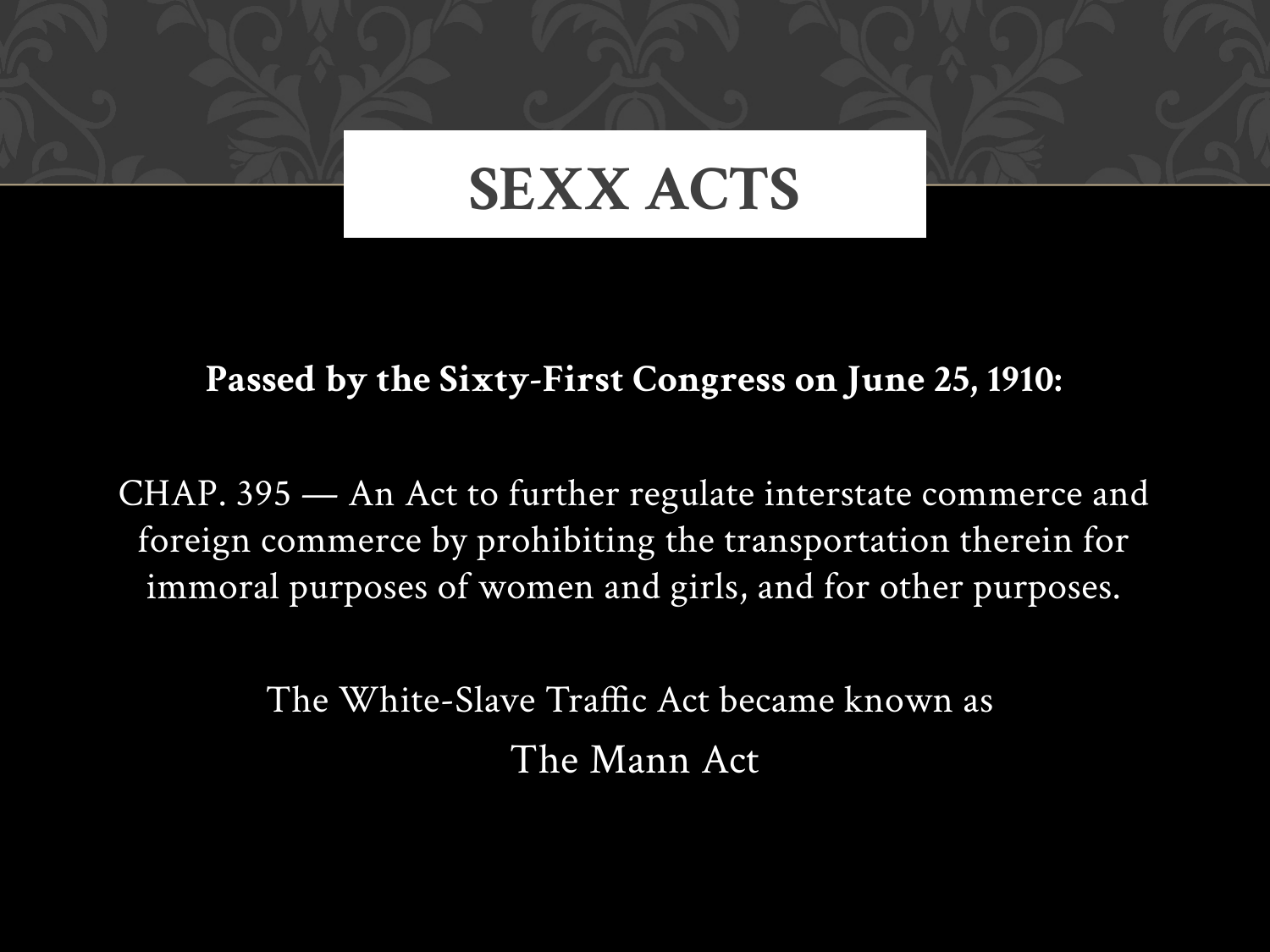

# SEXX ACTS

Passed by the Sixty-First Congress on June 25, 1910:

CHAP. 395 — An Act to further regulate interstate commerce and foreign commerce by prohibiting the transportation therein for immoral purposes of women and girls, and for other purposes.

The White-Slave Traffic Act became known as
The Mann Act